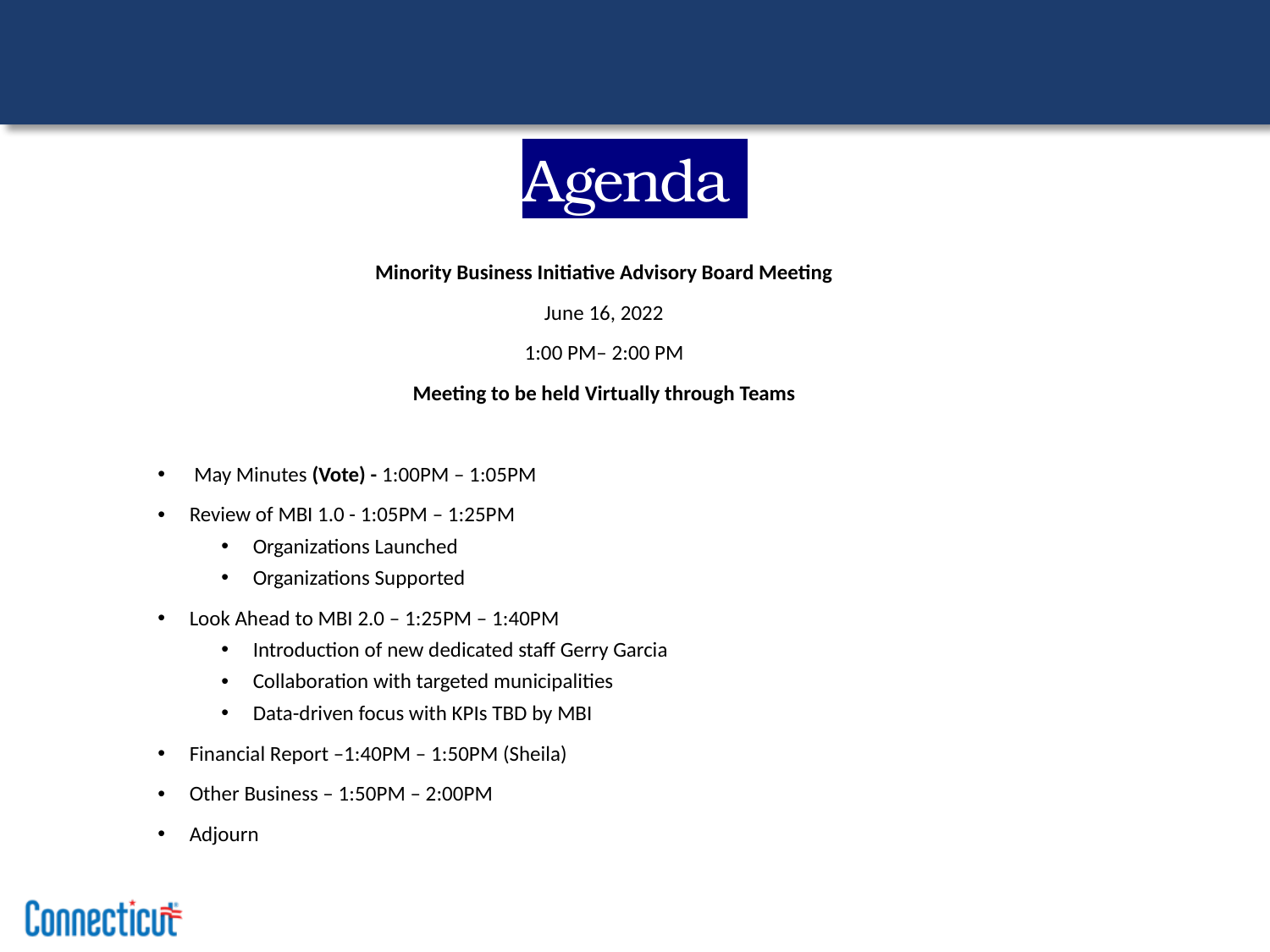

Agenda

Minority Business Initiative Advisory Board Meeting
June 16, 2022
1:00 PM– 2:00 PM
Meeting to be held Virtually through Teams

 May Minutes (Vote) - 1:00PM – 1:05PM
Review of MBI 1.0 - 1:05PM – 1:25PM
Organizations Launched
Organizations Supported
Look Ahead to MBI 2.0 – 1:25PM – 1:40PM
Introduction of new dedicated staff Gerry Garcia
Collaboration with targeted municipalities
Data-driven focus with KPIs TBD by MBI
Financial Report –1:40PM – 1:50PM (Sheila)
Other Business – 1:50PM – 2:00PM
Adjourn

1